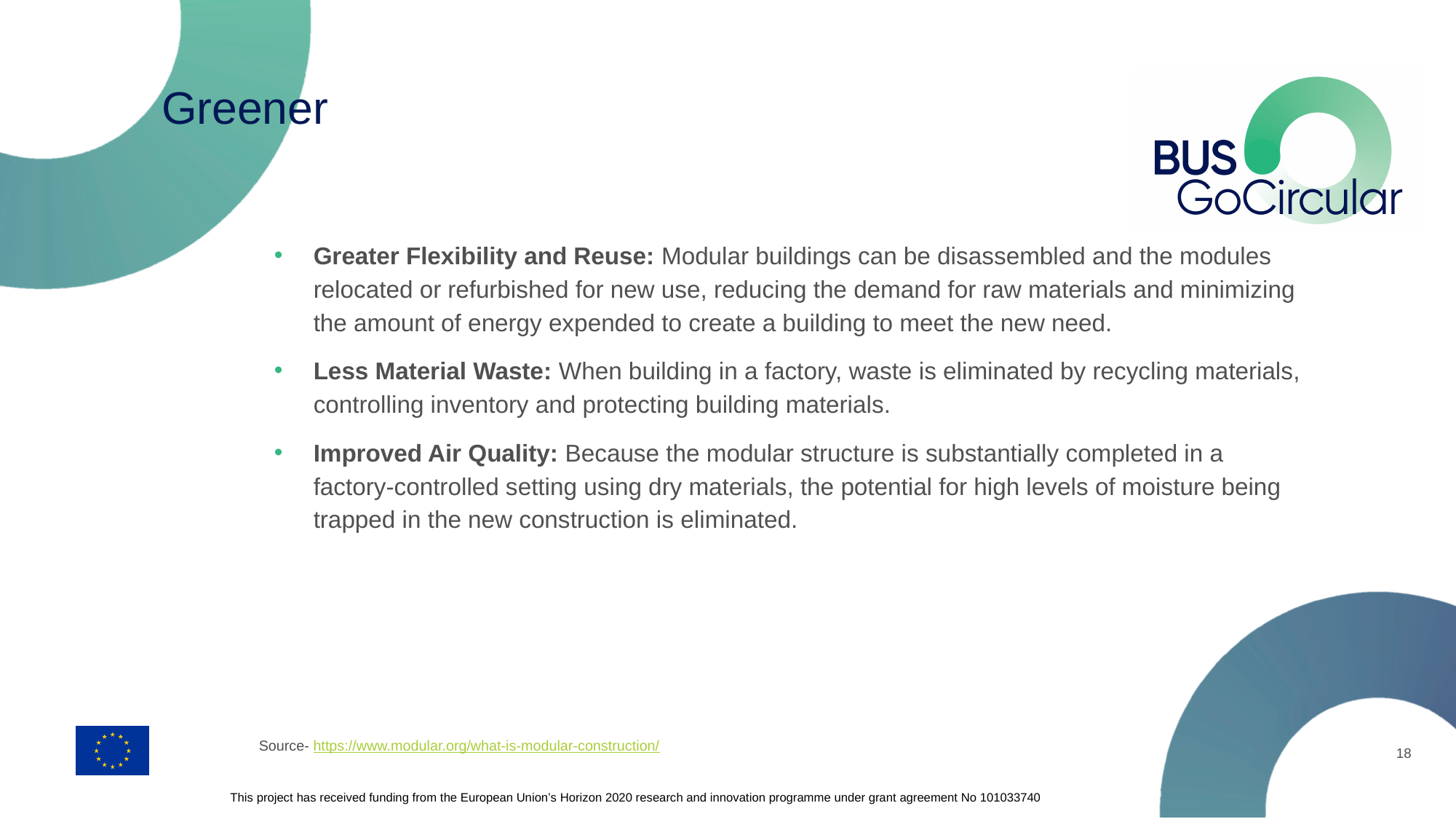

# Greener
Greater Flexibility and Reuse: Modular buildings can be disassembled and the modules relocated or refurbished for new use, reducing the demand for raw materials and minimizing the amount of energy expended to create a building to meet the new need.
Less Material Waste: When building in a factory, waste is eliminated by recycling materials, controlling inventory and protecting building materials.
Improved Air Quality: Because the modular structure is substantially completed in a factory-controlled setting using dry materials, the potential for high levels of moisture being trapped in the new construction is eliminated.
Source- https://www.modular.org/what-is-modular-construction/
18